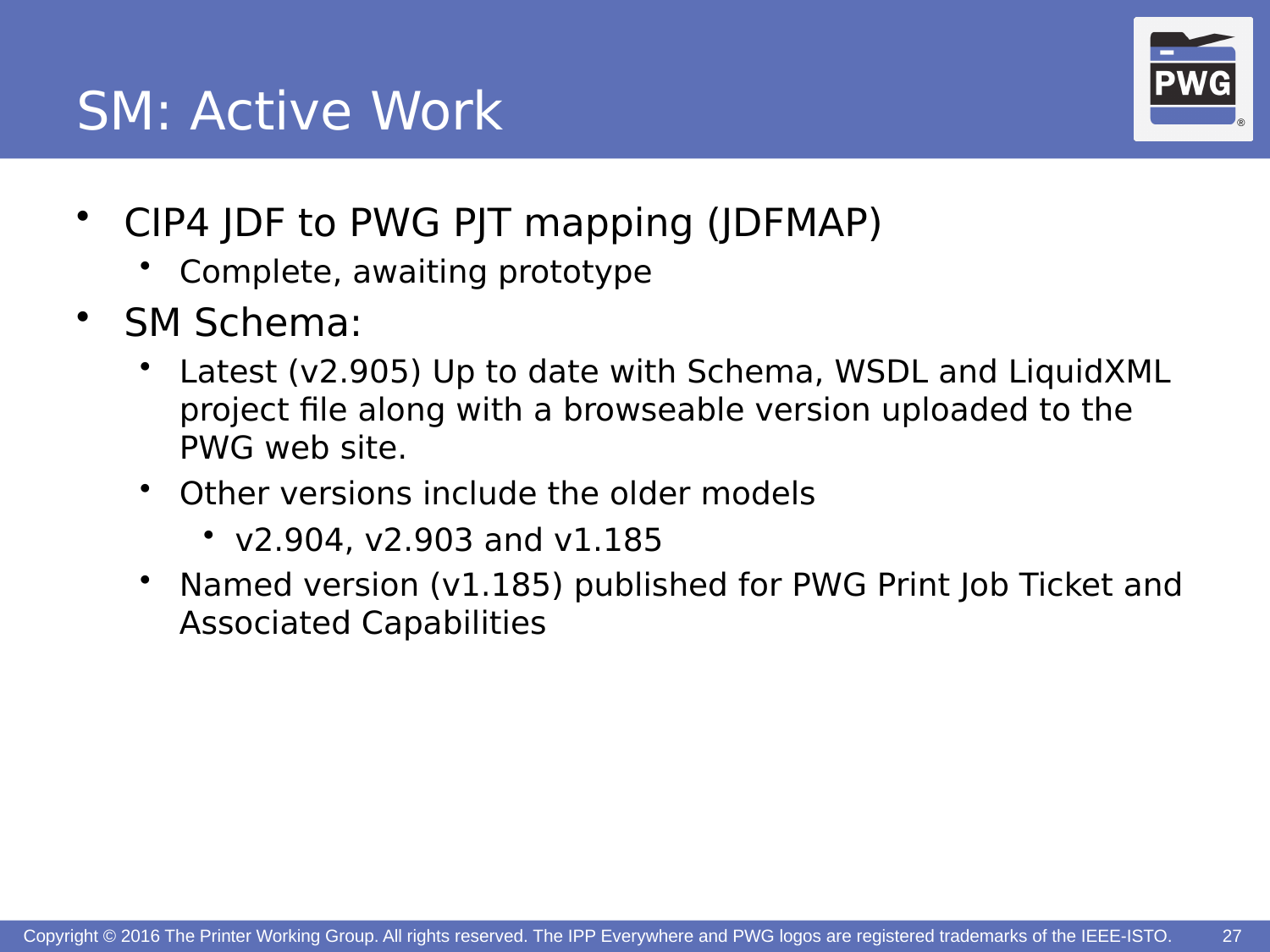

# SM: Active Work
CIP4 JDF to PWG PJT mapping (JDFMAP)
Complete, awaiting prototype
SM Schema:
Latest (v2.905) Up to date with Schema, WSDL and LiquidXML project file along with a browseable version uploaded to the PWG web site.
Other versions include the older models
v2.904, v2.903 and v1.185
Named version (v1.185) published for PWG Print Job Ticket and Associated Capabilities

27